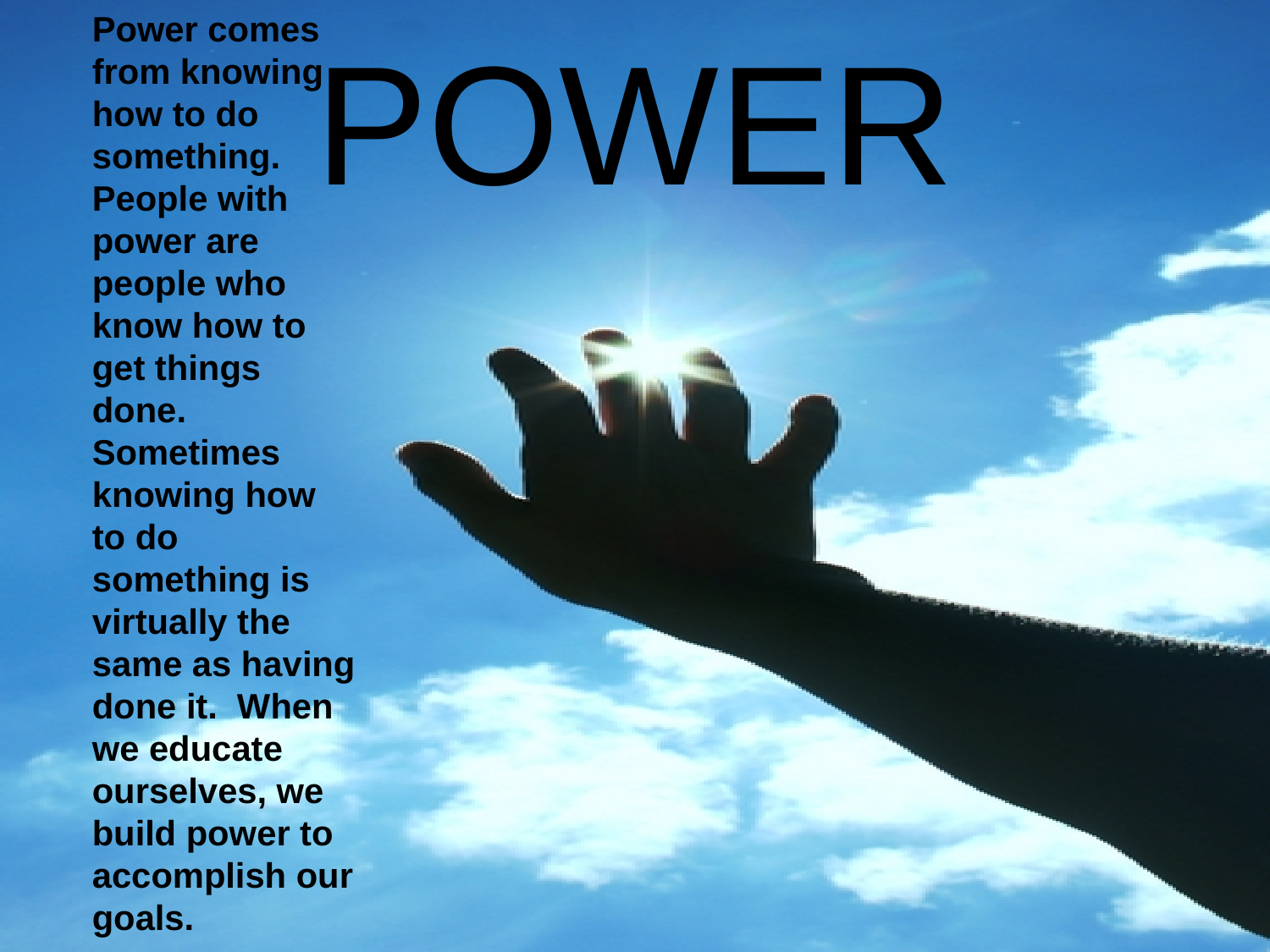

Power comes from knowing how to do something.  People with power are people who know how to get things done.  Sometimes knowing how to do something is virtually the same as having done it.  When we educate ourselves, we build power to accomplish our goals.
# POWER